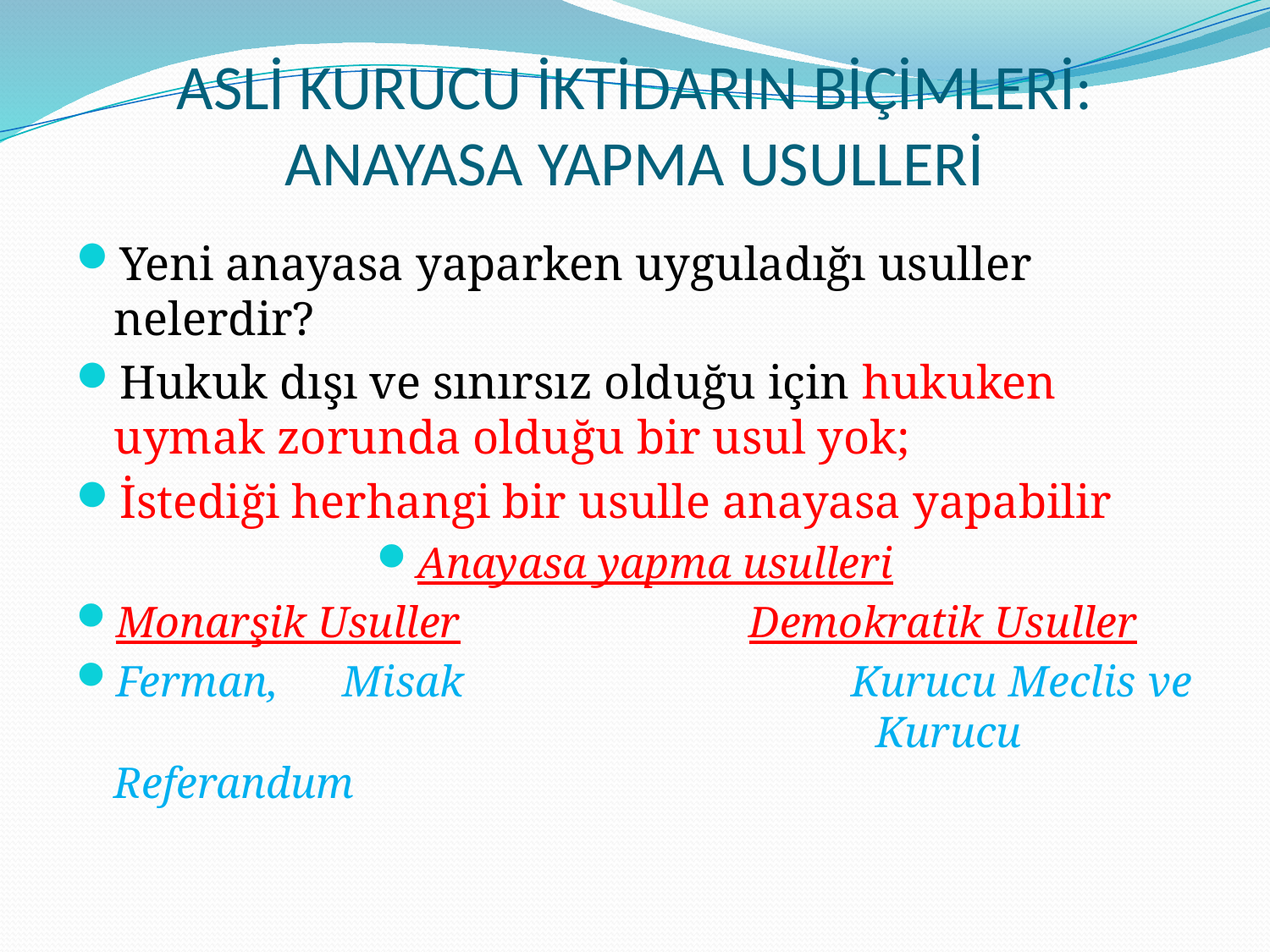

# ASLİ KURUCU İKTİDARIN BİÇİMLERİ: ANAYASA YAPMA USULLERİ
Yeni anayasa yaparken uyguladığı usuller nelerdir?
Hukuk dışı ve sınırsız olduğu için hukuken uymak zorunda olduğu bir usul yok;
İstediği herhangi bir usulle anayasa yapabilir
Anayasa yapma usulleri
Monarşik Usuller			Demokratik Usuller
Ferman,     Misak	                           Kurucu Meclis ve 						Kurucu Referandum